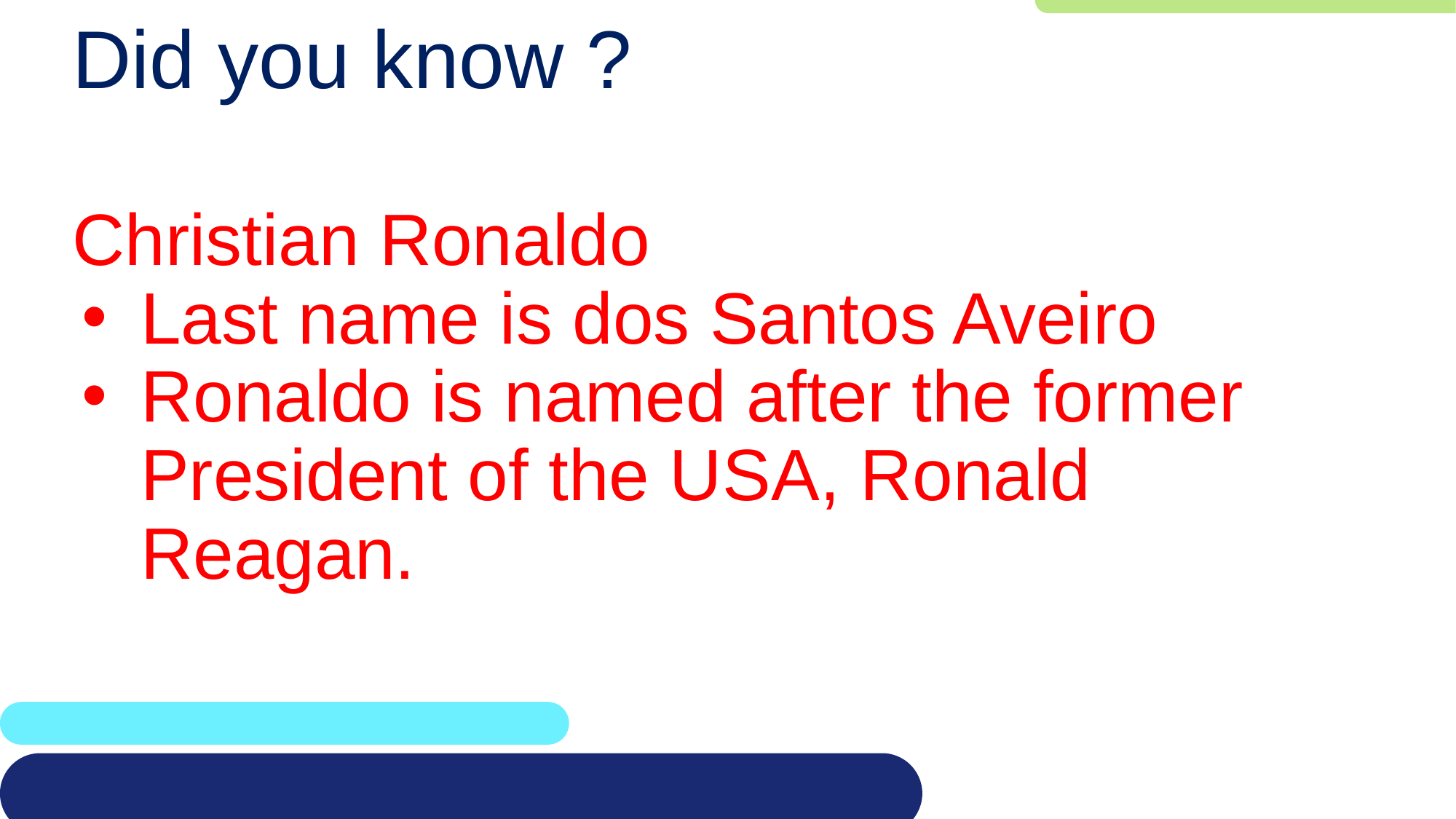

# Did you know ?
Christian Ronaldo
Last name is dos Santos Aveiro
Ronaldo is named after the former President of the USA, Ronald Reagan.